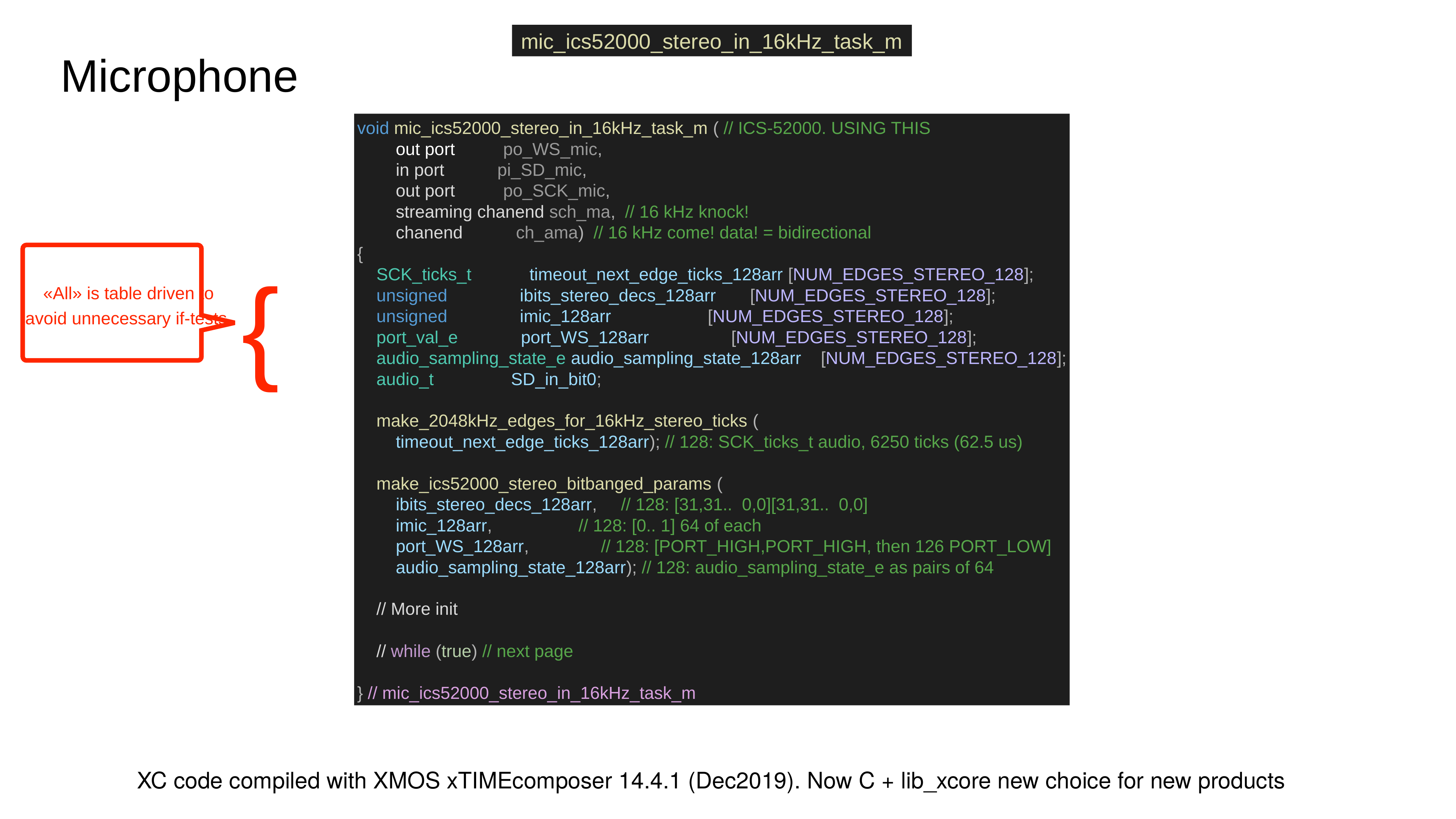

mic_ics52000_stereo_in_16kHz_task_m
Microphone
void mic_ics52000_stereo_in_16kHz_task_m ( // ICS-52000. USING THIS
        out port          po_WS_mic,
        in port           pi_SD_mic,
        out port          po_SCK_mic,
        streaming chanend sch_ma,  // 16 kHz knock!
        chanend           ch_ama)  // 16 kHz come! data! = bidirectional
{
    SCK_ticks_t            timeout_next_edge_ticks_128arr [NUM_EDGES_STEREO_128];
    unsigned               ibits_stereo_decs_128arr       [NUM_EDGES_STEREO_128];
    unsigned               imic_128arr                    [NUM_EDGES_STEREO_128];
    port_val_e             port_WS_128arr                 [NUM_EDGES_STEREO_128];
    audio_sampling_state_e audio_sampling_state_128arr    [NUM_EDGES_STEREO_128];
    audio_t                SD_in_bit0;

    make_2048kHz_edges_for_16kHz_stereo_ticks (
        timeout_next_edge_ticks_128arr); // 128: SCK_ticks_t audio, 6250 ticks (62.5 us)

    make_ics52000_stereo_bitbanged_params (
        ibits_stereo_decs_128arr,     // 128: [31,31..  0,0][31,31..  0,0]
        imic_128arr,                  // 128: [0.. 1] 64 of each
        port_WS_128arr,               // 128: [PORT_HIGH,PORT_HIGH, then 126 PORT_LOW]
        audio_sampling_state_128arr); // 128: audio_sampling_state_e as pairs of 64

    // More init

    // while (true) // next page

} // mic_ics52000_stereo_in_16kHz_task_m
«All» is table driven to avoid unnecessary if-tests
{
XC code compiled with XMOS xTIMEcomposer 14.4.1 (Dec2019). Now C + lib_xcore new choice for new products